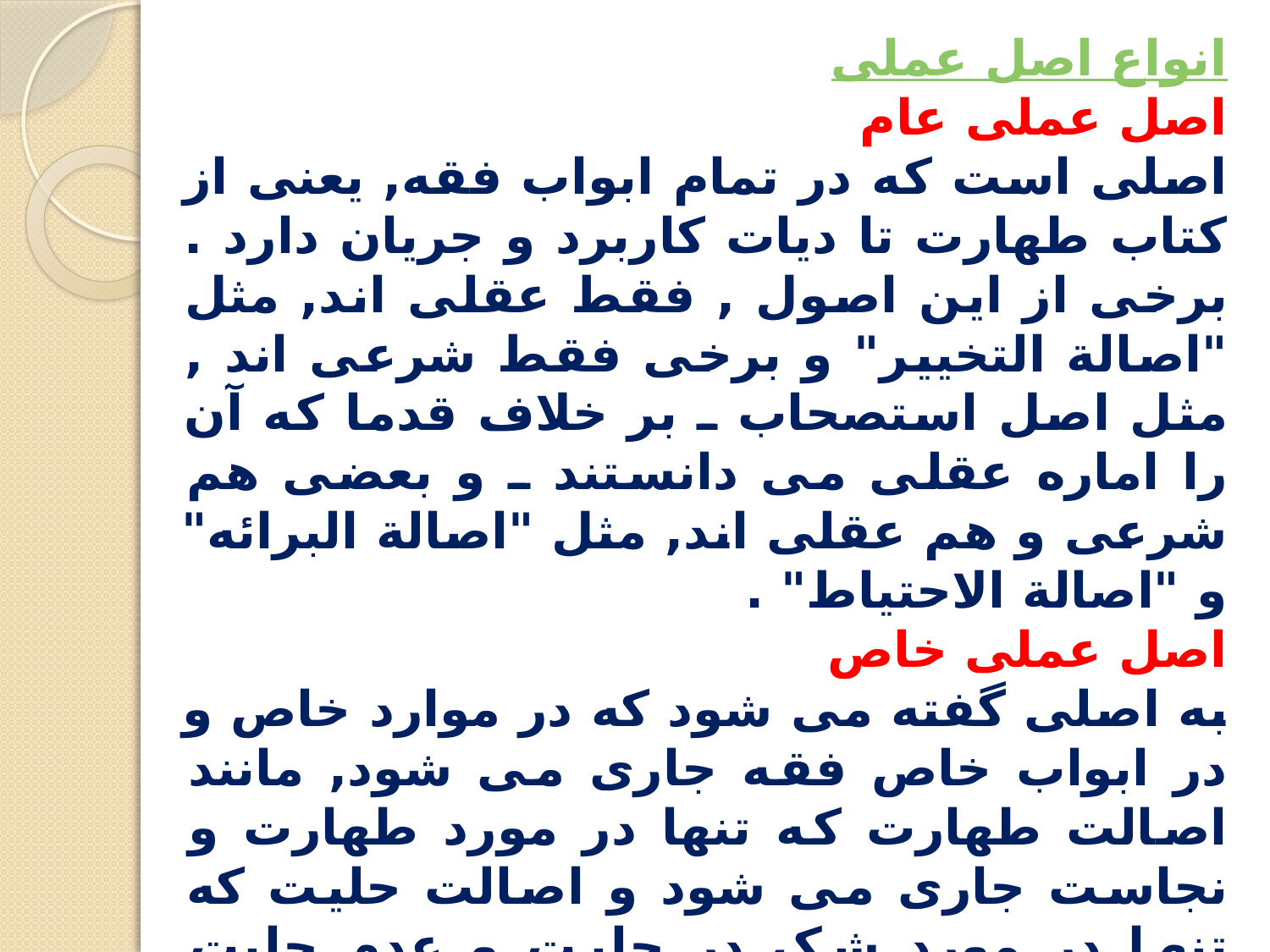

انواع اصل عملی
اصل عملى عام
اصلى است که در تمام ابواب فقه, يعنى از کتاب طهارت تا ديات کاربرد و جريان دارد . برخى از اين اصول , فقط عقلى اند, مثل "اصالة التخيير" و برخى فقط شرعى اند , مثل اصل استصحاب ـ بر خلاف قدما که آن را اماره عقلى مى دانستند ـ و بعضى هم شرعى و هم عقلى اند, مثل "اصالة البرائه" و "اصالة الاحتياط" .
اصل عملى خاص
به اصلى گفته مى شود که در موارد خاص و در ابواب خاص فقه جارى مى شود, مانند اصالت طهارت که تنها در مورد طهارت و نجاست جارى مى شود و اصالت حليت که تنها در مورد شک در حليت و عدم حليت جارى است , به خلاف اصل عملى عام که در تمام ابواب فقه جارى است , مانند اصل استصحاب و اصل برائت .